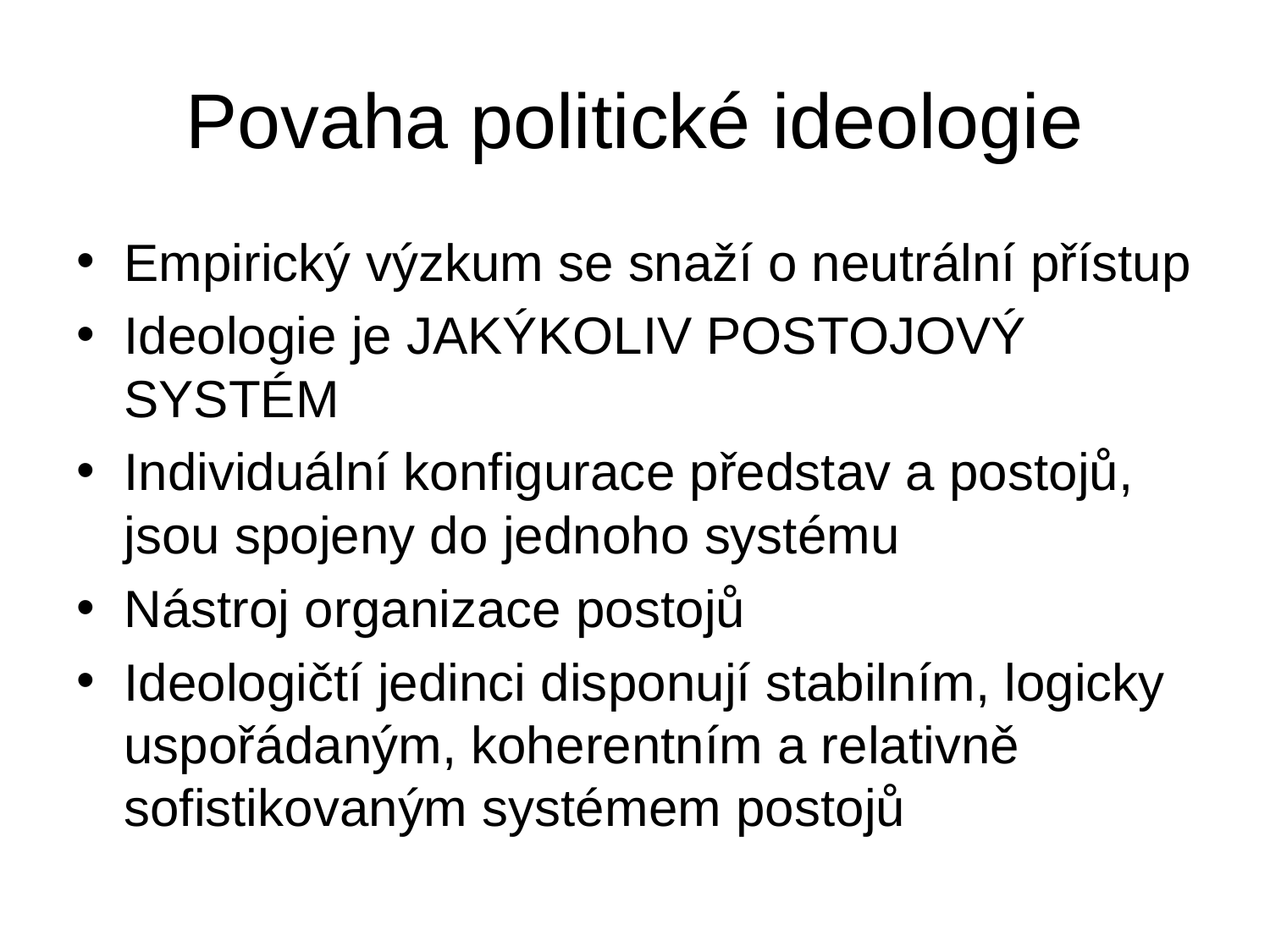

# Povaha politické ideologie
Empirický výzkum se snaží o neutrální přístup
Ideologie je JAKÝKOLIV POSTOJOVÝ SYSTÉM
Individuální konfigurace představ a postojů, jsou spojeny do jednoho systému
Nástroj organizace postojů
Ideologičtí jedinci disponují stabilním, logicky uspořádaným, koherentním a relativně sofistikovaným systémem postojů